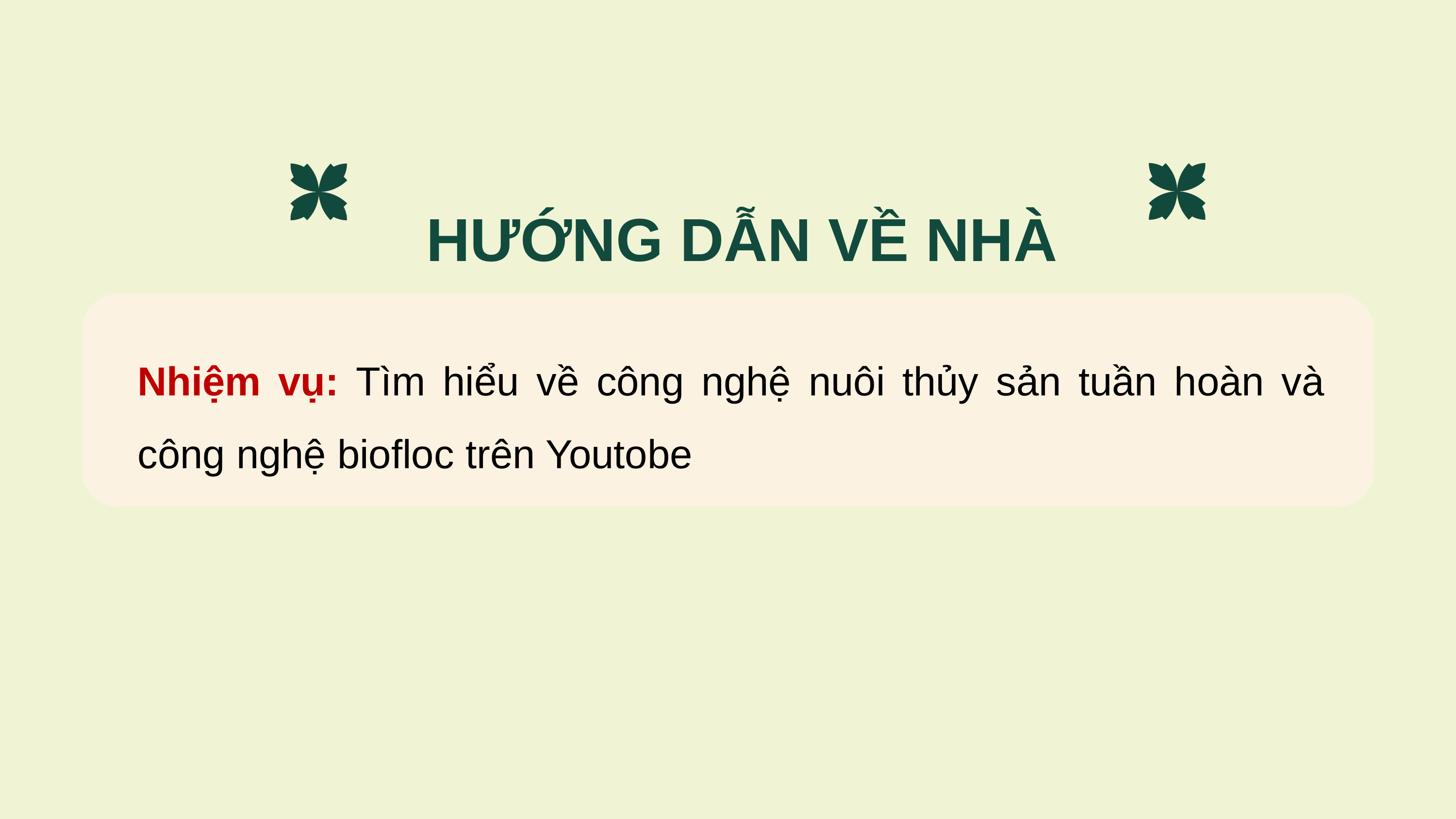

HƯỚNG DẪN VỀ NHÀ

Nhiệm vụ: Tìm hiểu về công nghệ nuôi thủy sản tuần hoàn và công nghệ biofloc trên Youtobe